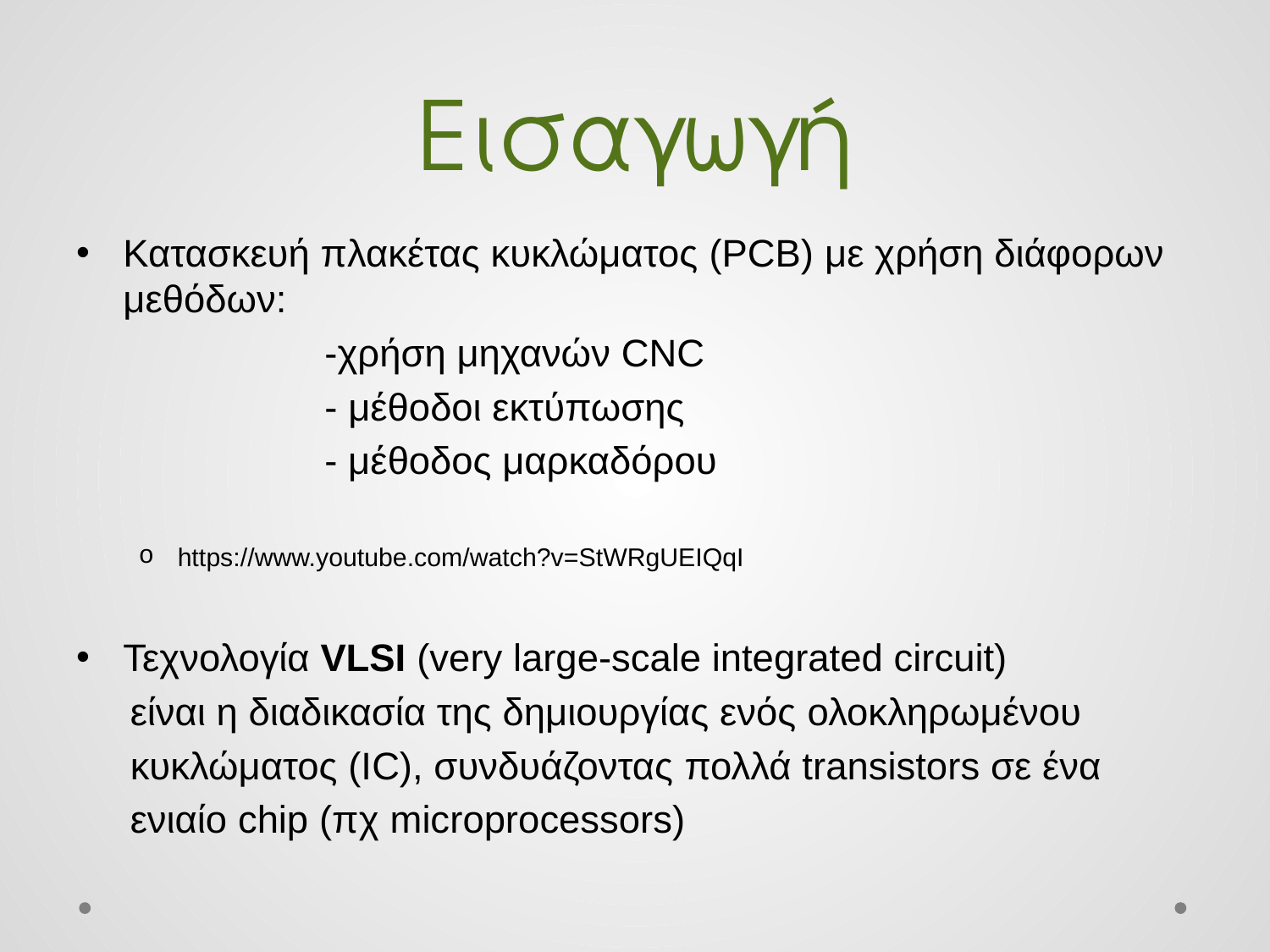

# Εισαγωγή
Κατασκευή πλακέτας κυκλώματος (PCB) με χρήση διάφορων μεθόδων:
                       -χρήση μηχανών CNC
                       - μέθοδοι εκτύπωσης
                       - μέθοδος μαρκαδόρου

https://www.youtube.com/watch?v=StWRgUEIQqI

Τεχνολογία VLSI (very large-scale integrated circuit)
     είναι η διαδικασία της δημιουργίας ενός ολοκληρωμένου
     κυκλώματος (IC), συνδυάζοντας πολλά transistors σε ένα
     ενιαίο chip (πχ microprocessors)